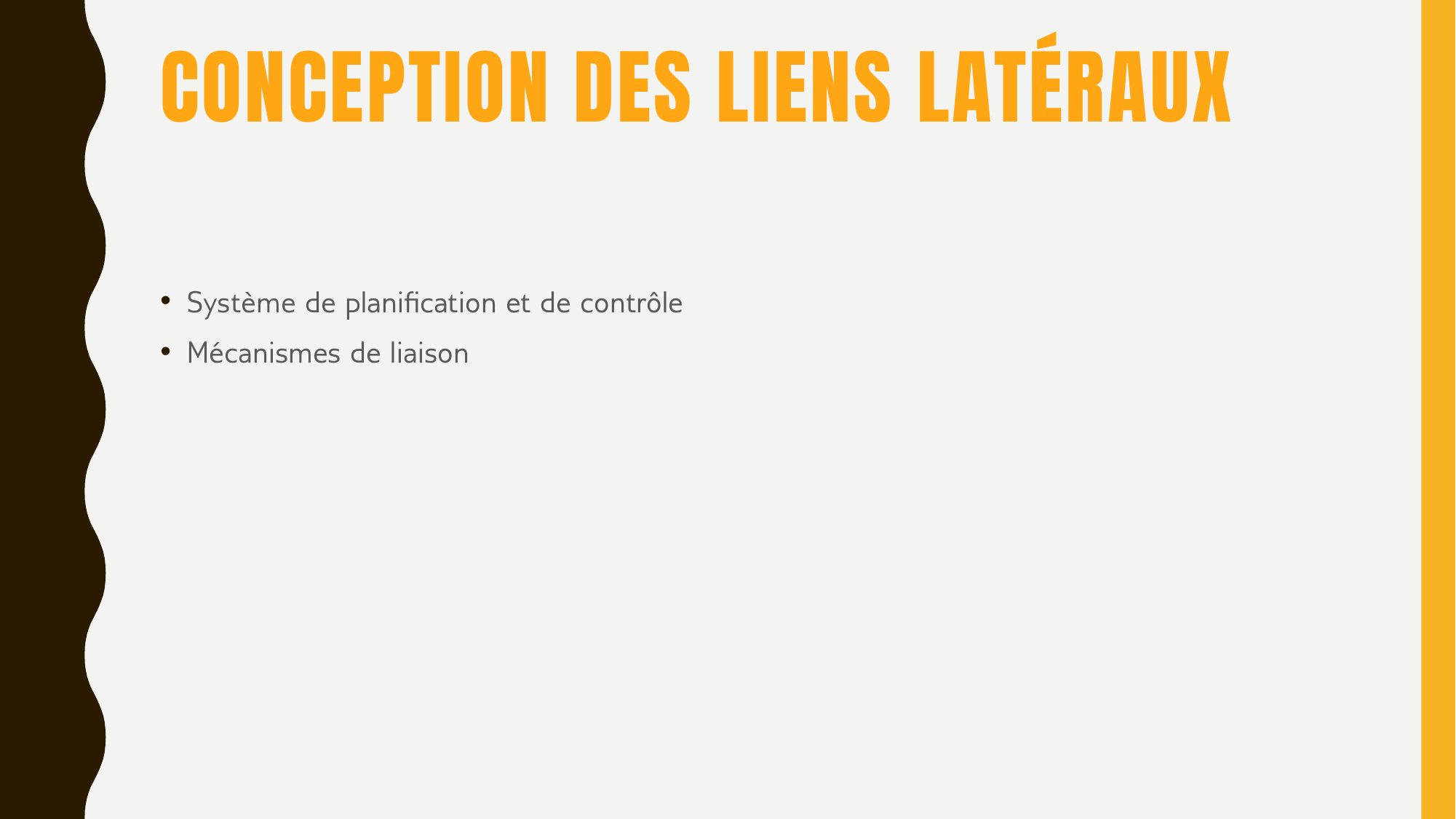

# Conception des liens latéraux
Système de planification et de contrôle
Mécanismes de liaison